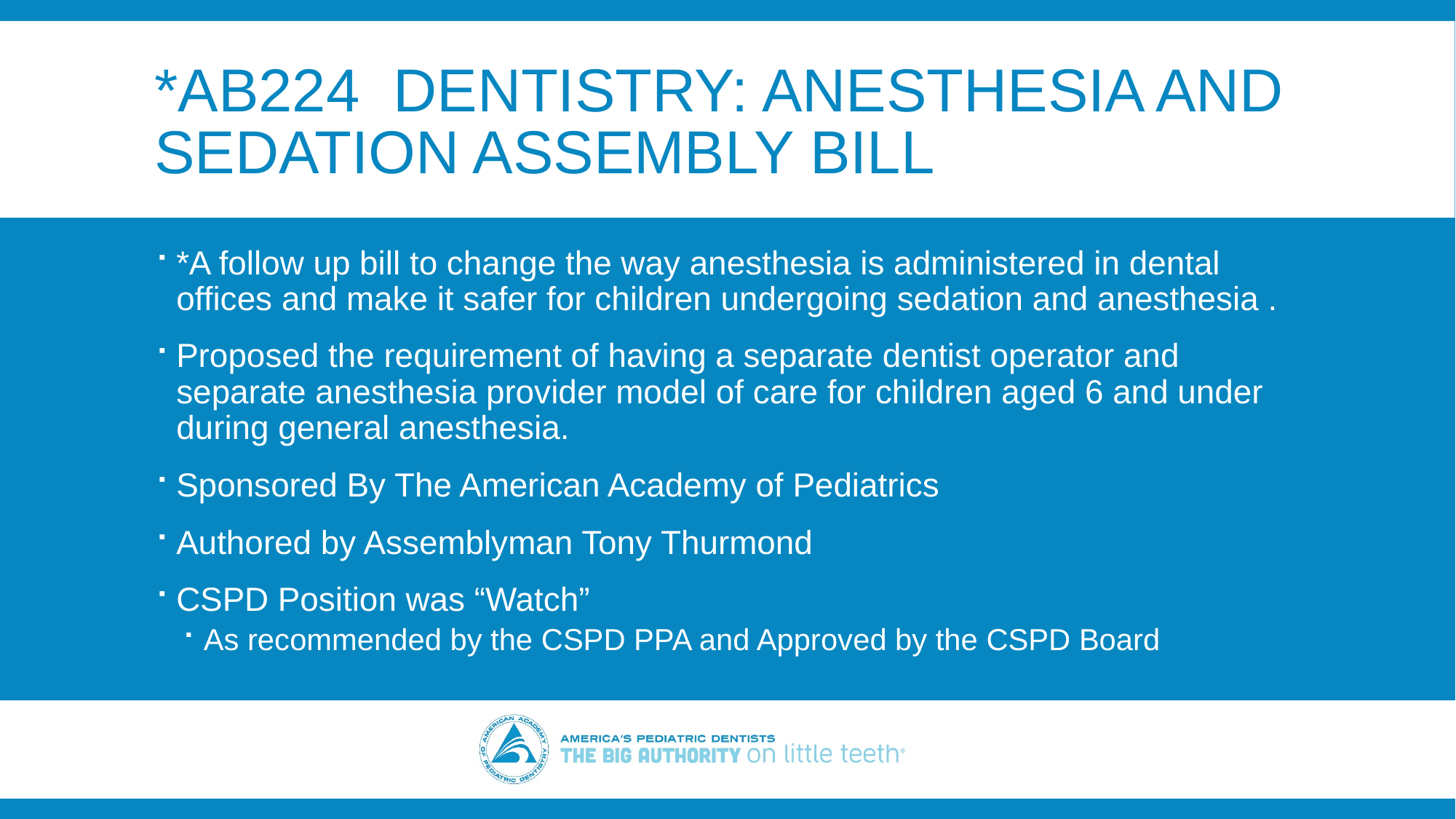

# *AB224  Dentistry: anesthesia and sedation assembly Bill
*A follow up bill to change the way anesthesia is administered in dental offices and make it safer for children undergoing sedation and anesthesia .
Proposed the requirement of having a separate dentist operator and separate anesthesia provider model of care for children aged 6 and under during general anesthesia.
Sponsored By The American Academy of Pediatrics
Authored by Assemblyman Tony Thurmond
CSPD Position was “Watch”
As recommended by the CSPD PPA and Approved by the CSPD Board